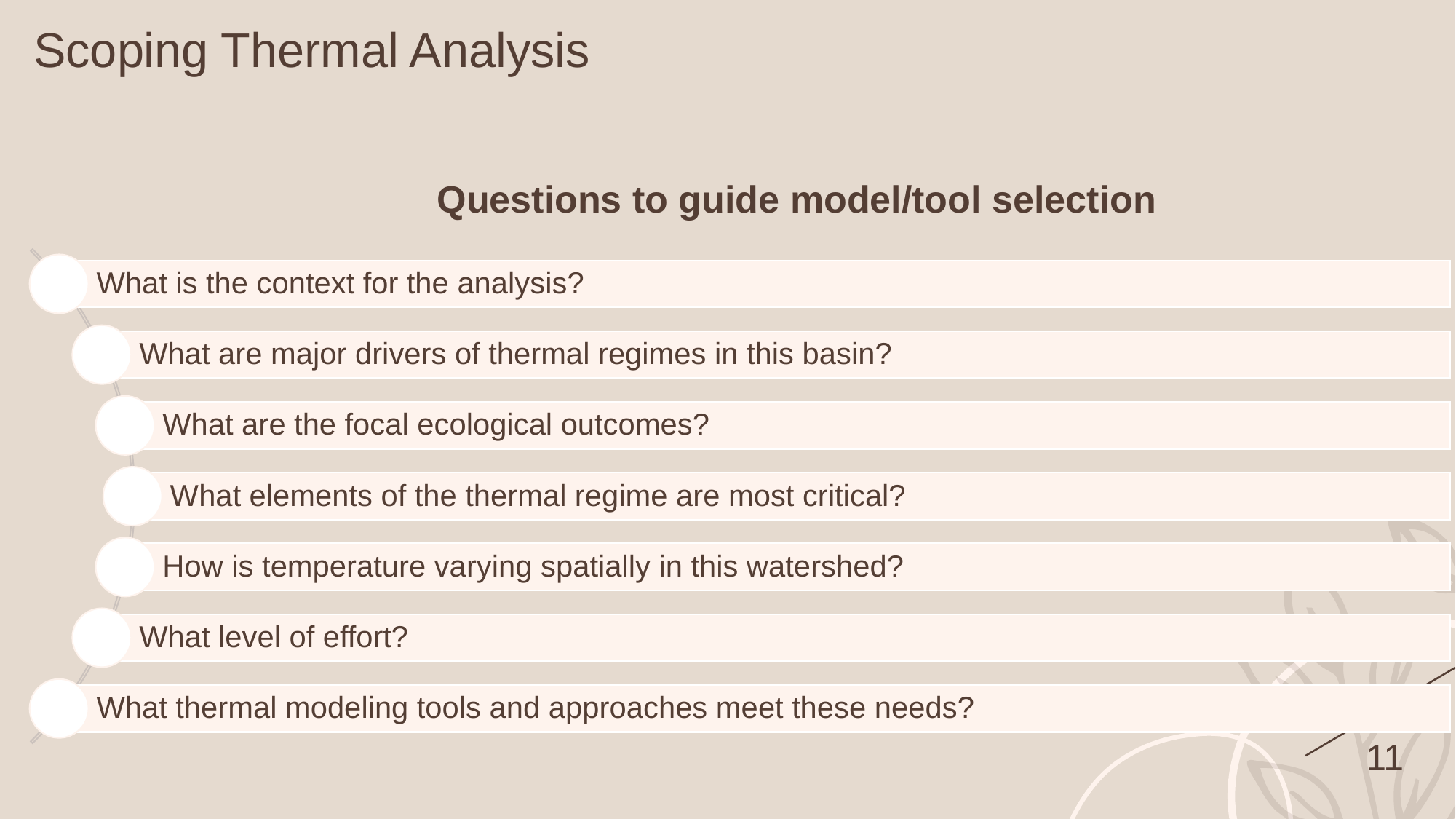

Scoping Thermal Analysis
Questions to guide model/tool selection

What is the context for the analysis?
What are major drivers of thermal regimes in this basin?
What are the focal ecological outcomes?
What elements of the thermal regime are most critical?
How is temperature varying spatially in this watershed?
What level of effort?
What thermal modeling tools and approaches meet these needs?
11